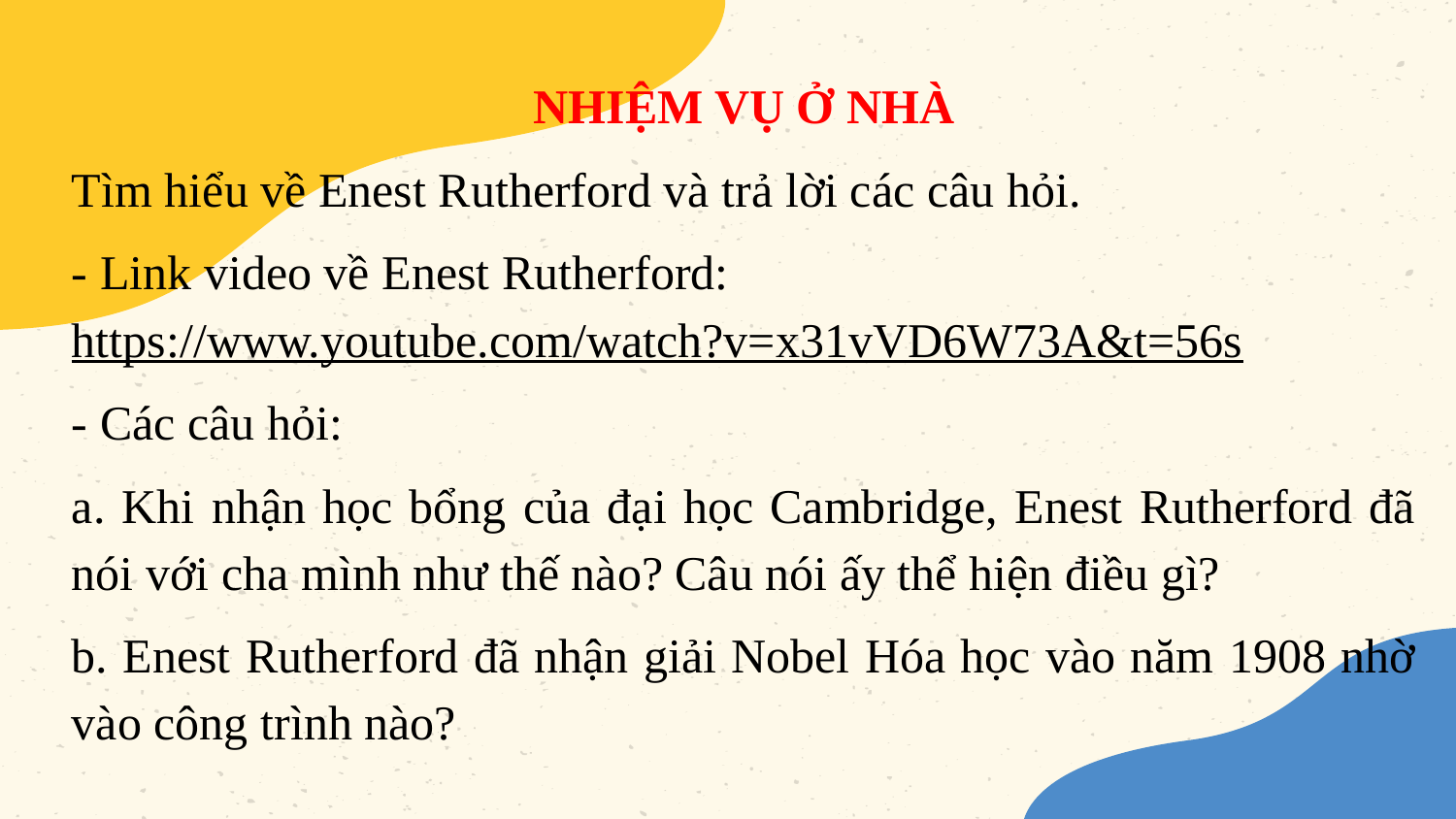

NHIỆM VỤ Ở NHÀ
Tìm hiểu về Enest Rutherford và trả lời các câu hỏi.
- Link video về Enest Rutherford: https://www.youtube.com/watch?v=x31vVD6W73A&t=56s
- Các câu hỏi:
a. Khi nhận học bổng của đại học Cambridge, Enest Rutherford đã nói với cha mình như thế nào? Câu nói ấy thể hiện điều gì?
b. Enest Rutherford đã nhận giải Nobel Hóa học vào năm 1908 nhờ vào công trình nào?